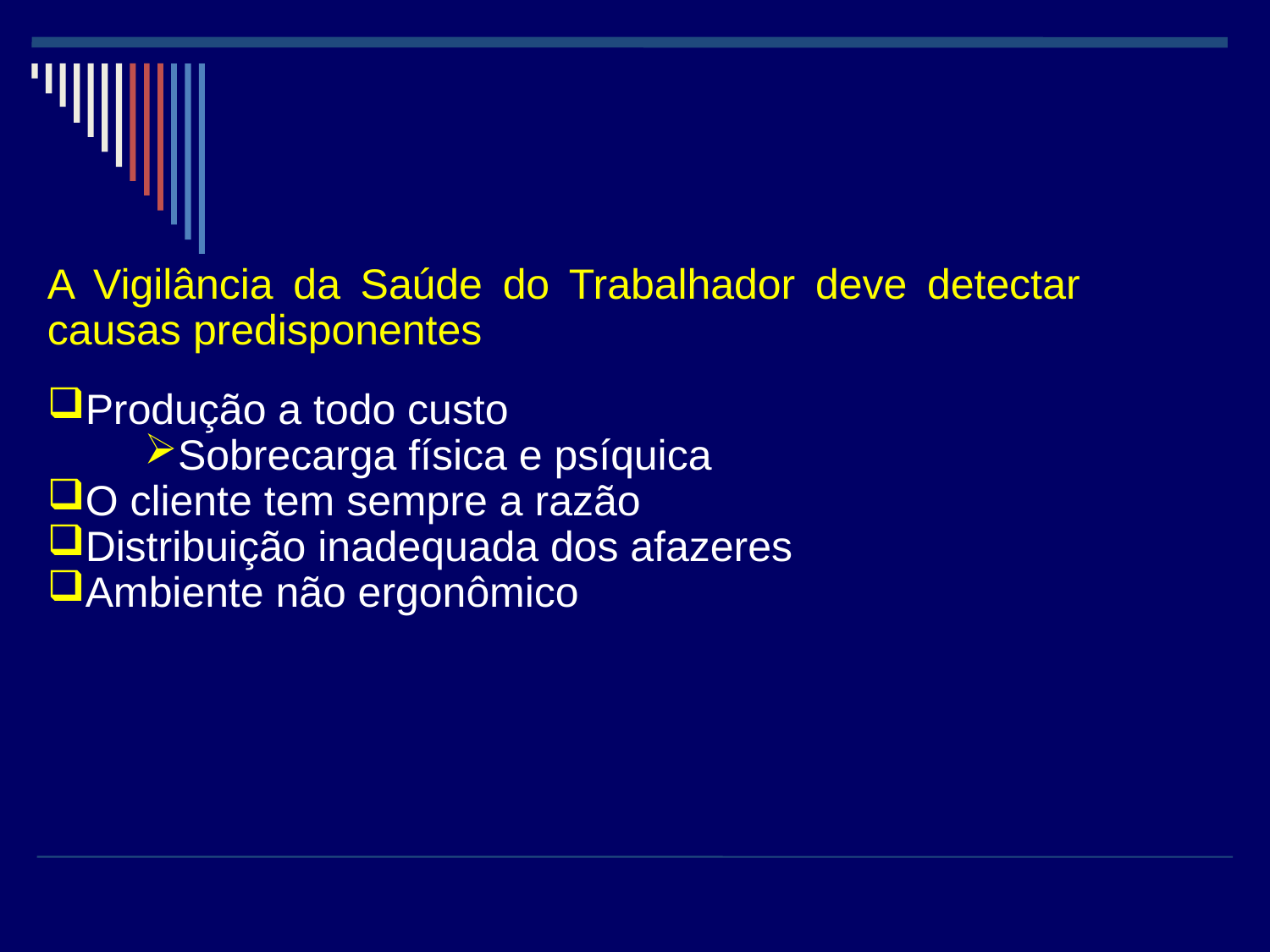

A Vigilância da Saúde do Trabalhador deve detectar causas predisponentes

Produção a todo custo
Sobrecarga física e psíquica
O cliente tem sempre a razão
Distribuição inadequada dos afazeres
Ambiente não ergonômico